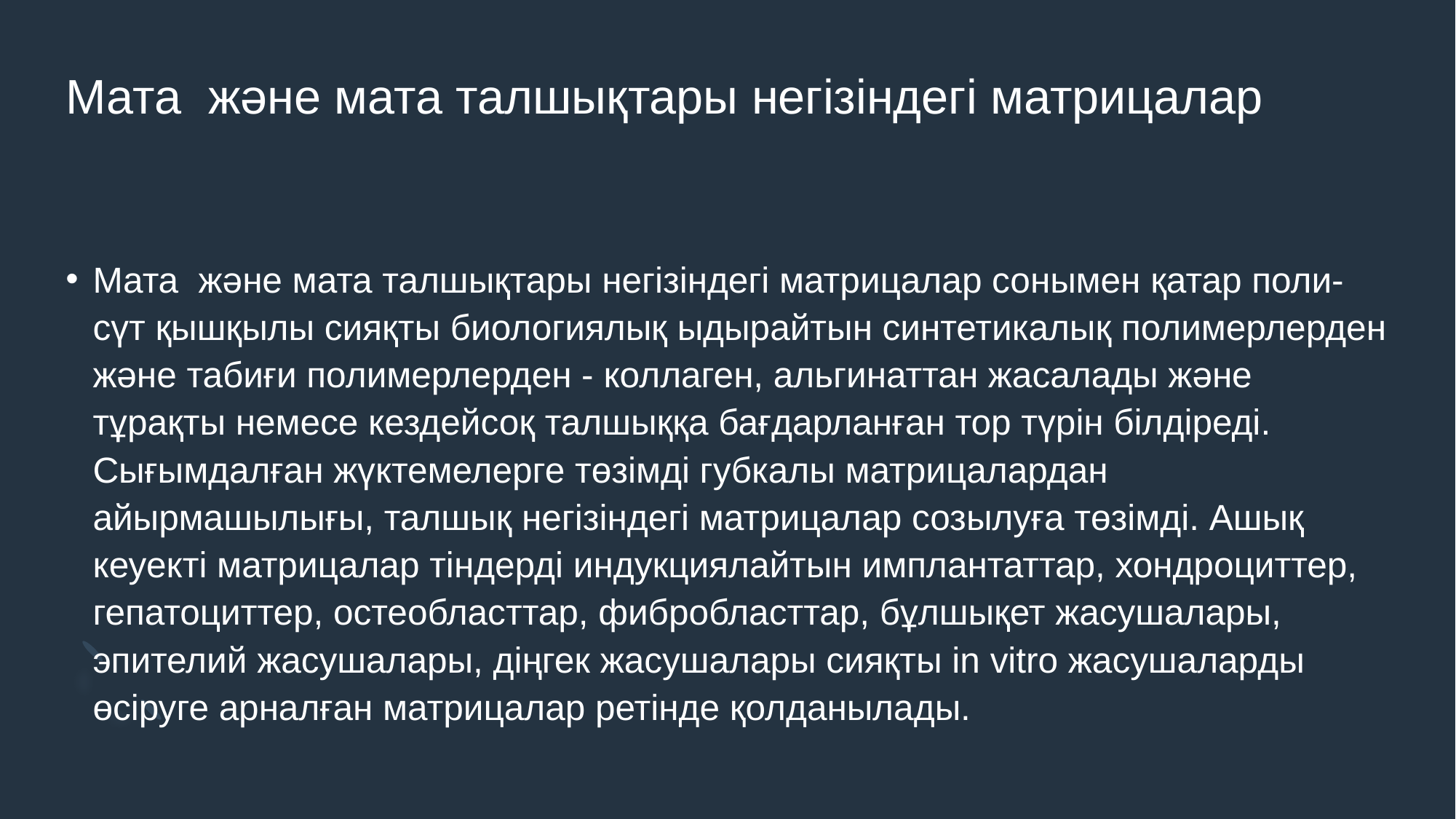

# Мата  және мата талшықтары негізіндегі матрицалар
Мата  және мата талшықтары негізіндегі матрицалар сонымен қатар поли-сүт қышқылы сияқты биологиялық ыдырайтын синтетикалық полимерлерден және табиғи полимерлерден - коллаген, альгинаттан жасалады және тұрақты немесе кездейсоқ талшыққа бағдарланған тор түрін білдіреді. Сығымдалған жүктемелерге төзімді губкалы матрицалардан айырмашылығы, талшық негізіндегі матрицалар созылуға төзімді. Ашық кеуекті матрицалар тіндерді индукциялайтын имплантаттар, хондроциттер, гепатоциттер, остеобласттар, фибробласттар, бұлшықет жасушалары, эпителий жасушалары, діңгек жасушалары сияқты in vitro жасушаларды өсіруге арналған матрицалар ретінде қолданылады.